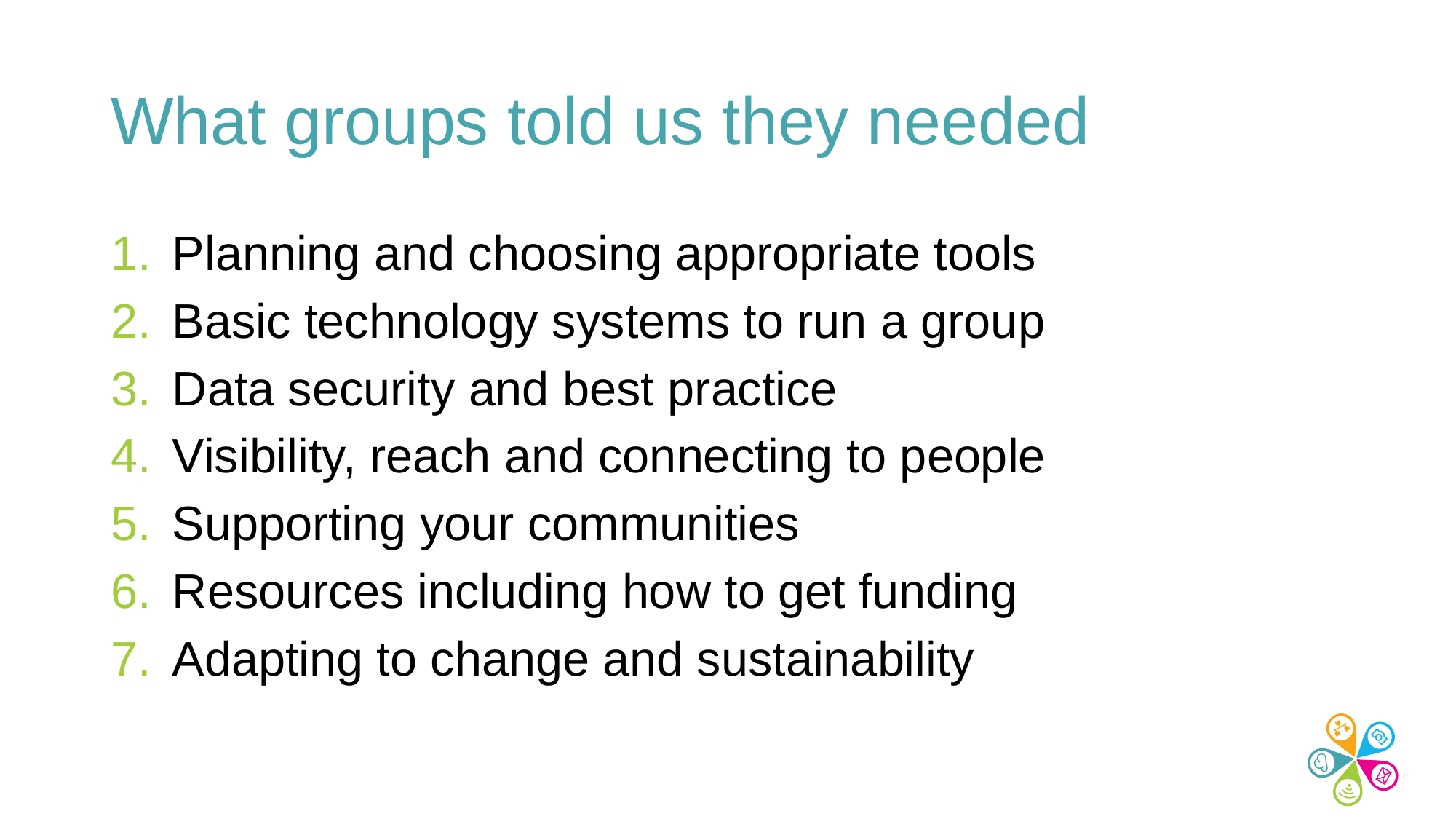

# What groups told us they needed
Planning and choosing appropriate tools
Basic technology systems to run a group
Data security and best practice
Visibility, reach and connecting to people
Supporting your communities
Resources including how to get funding
Adapting to change and sustainability